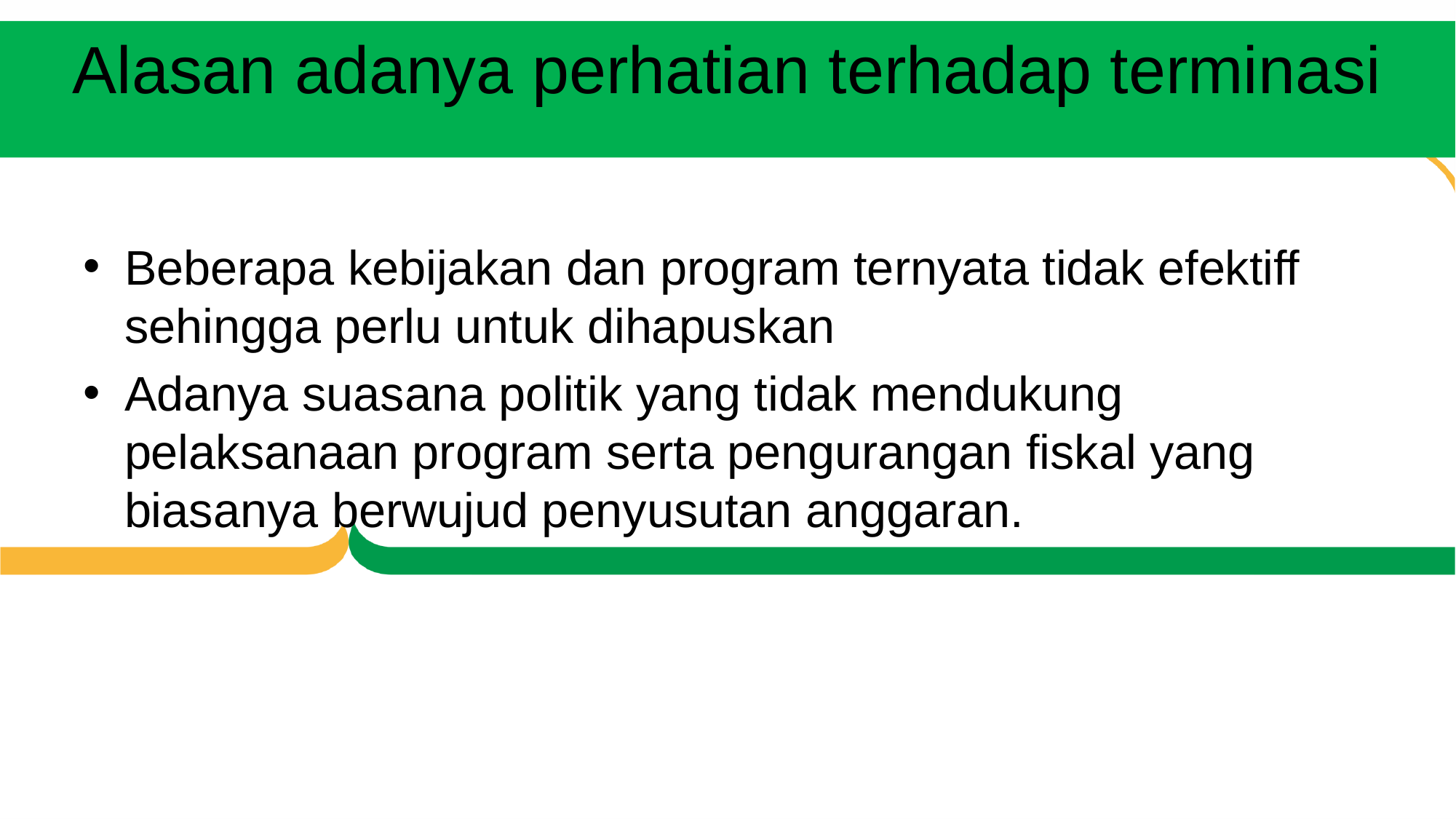

# Alasan adanya perhatian terhadap terminasi
Beberapa kebijakan dan program ternyata tidak efektiff sehingga perlu untuk dihapuskan
Adanya suasana politik yang tidak mendukung pelaksanaan program serta pengurangan fiskal yang biasanya berwujud penyusutan anggaran.